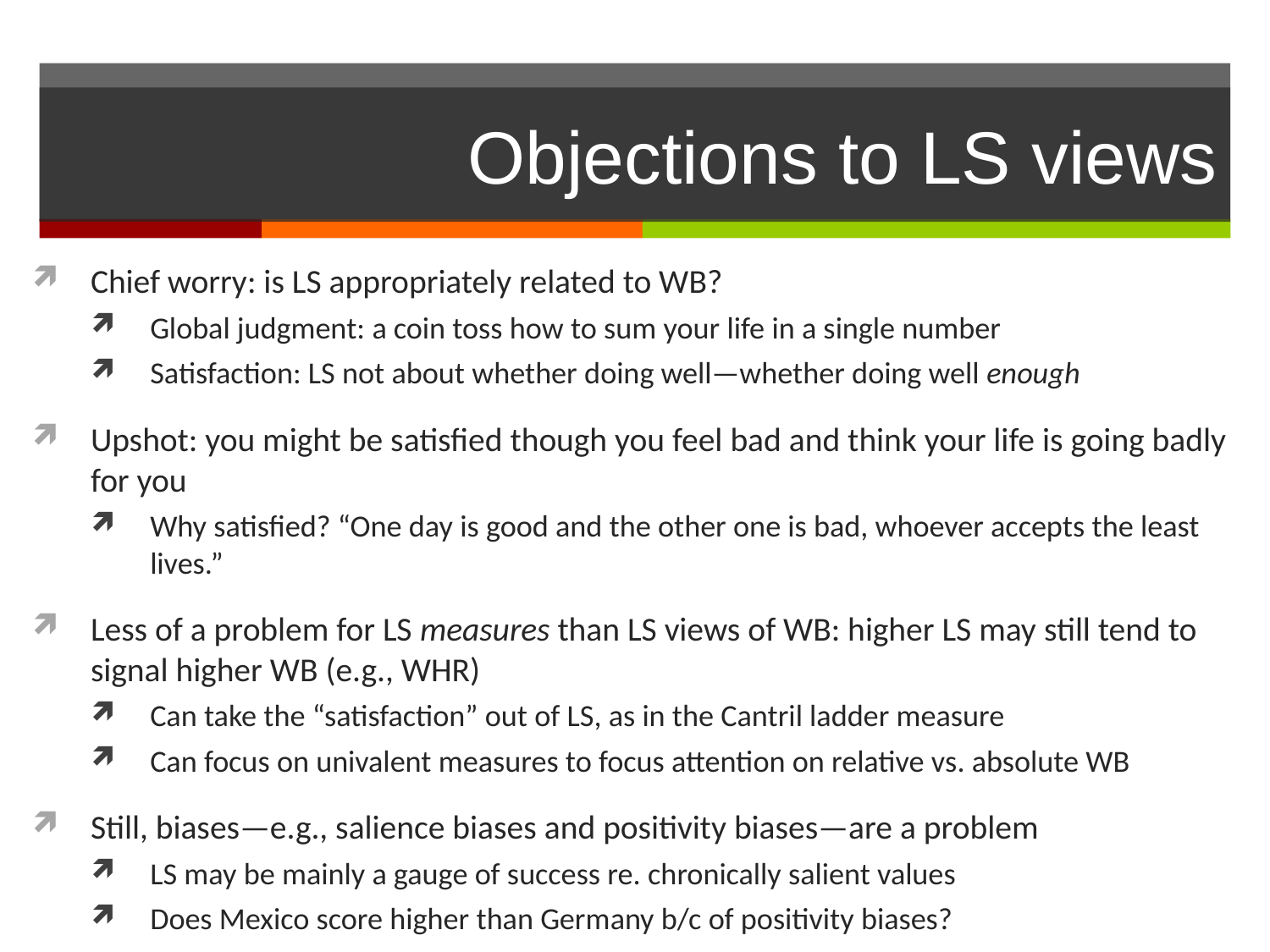

# Objections to LS views
Chief worry: is LS appropriately related to WB?
Global judgment: a coin toss how to sum your life in a single number
Satisfaction: LS not about whether doing well—whether doing well enough
Upshot: you might be satisfied though you feel bad and think your life is going badly for you
Why satisfied? “One day is good and the other one is bad, whoever accepts the least lives.”
Less of a problem for LS measures than LS views of WB: higher LS may still tend to signal higher WB (e.g., WHR)
Can take the “satisfaction” out of LS, as in the Cantril ladder measure
Can focus on univalent measures to focus attention on relative vs. absolute WB
Still, biases—e.g., salience biases and positivity biases—are a problem
LS may be mainly a gauge of success re. chronically salient values
Does Mexico score higher than Germany b/c of positivity biases?